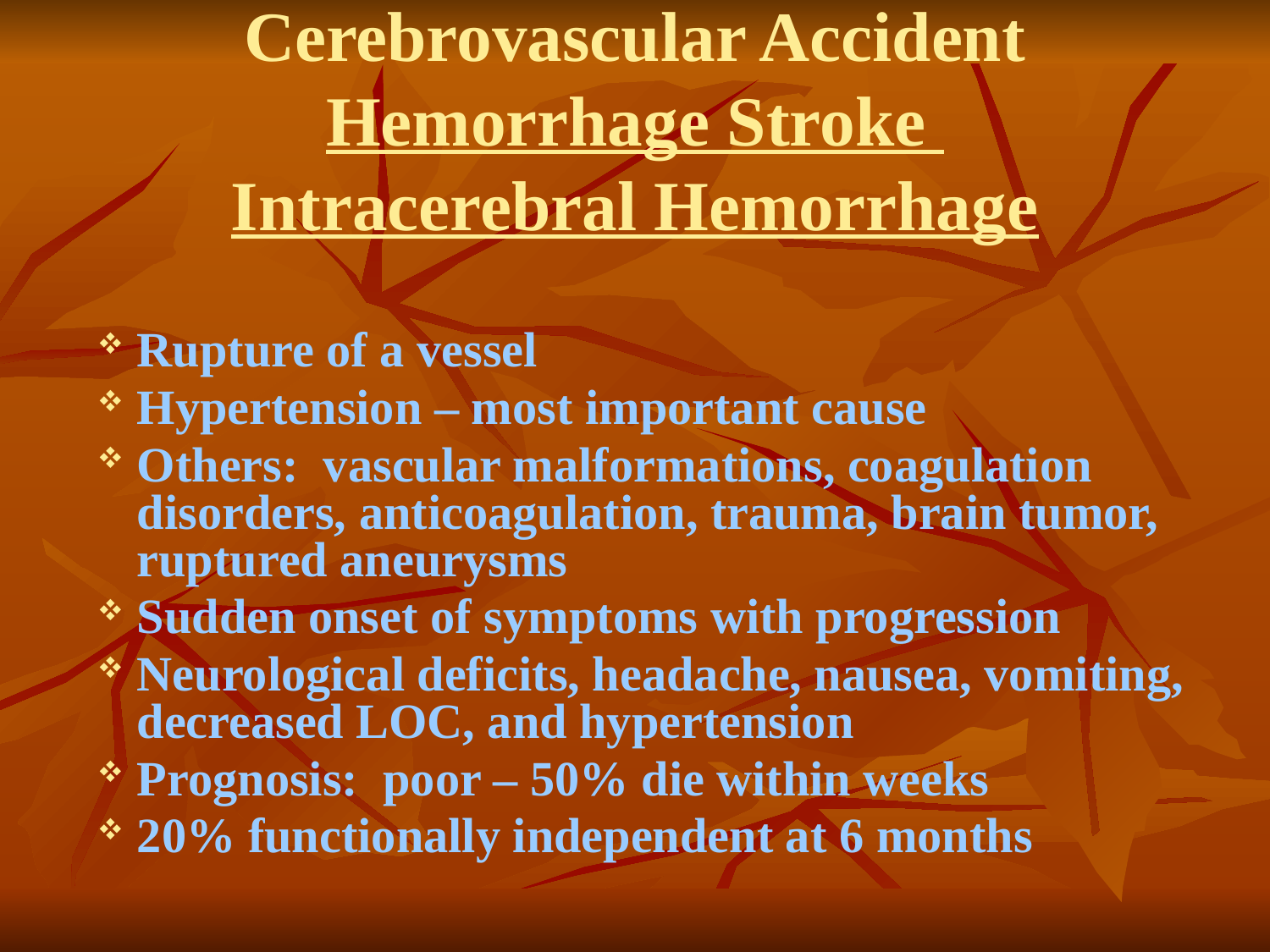

# Cerebrovascular Accident Hemorrhage Stroke Intracerebral Hemorrhage

Rupture of a vessel
Hypertension – most important cause
Others:  vascular malformations, coagulation disorders, anticoagulation, trauma, brain tumor, ruptured aneurysms
Sudden onset of symptoms with progression
Neurological deficits, headache, nausea, vomiting, decreased LOC, and hypertension
Prognosis:  poor – 50% die within weeks
20% functionally independent at 6 months